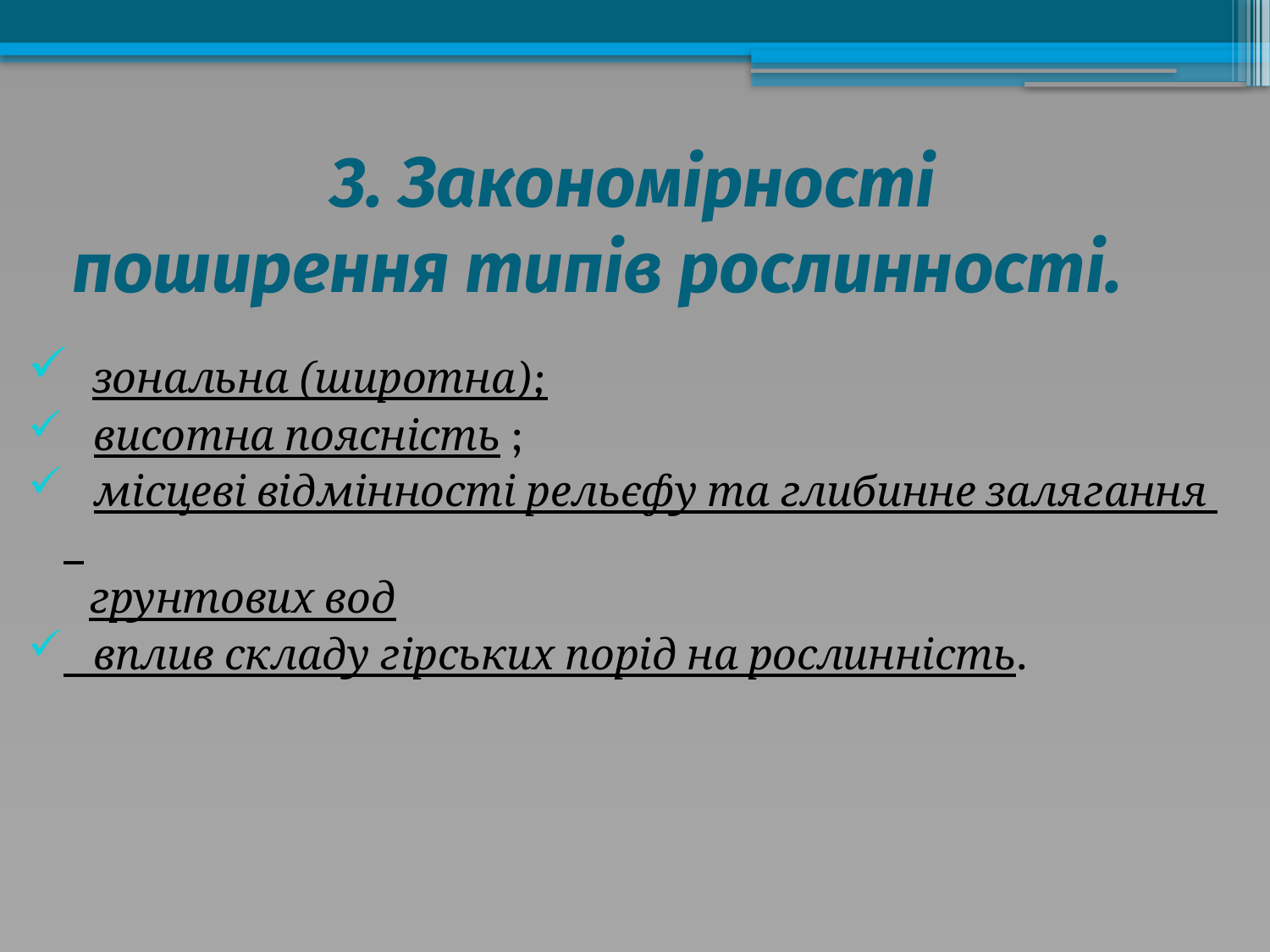

# 3. Закономірності поширення типів рослинності.
  зональна (широтна);
   висотна поясність ;
   місцеві відмінності рельєфу та глибинне залягання
      грунтових вод
   вплив складу гірських порід на рослинність.